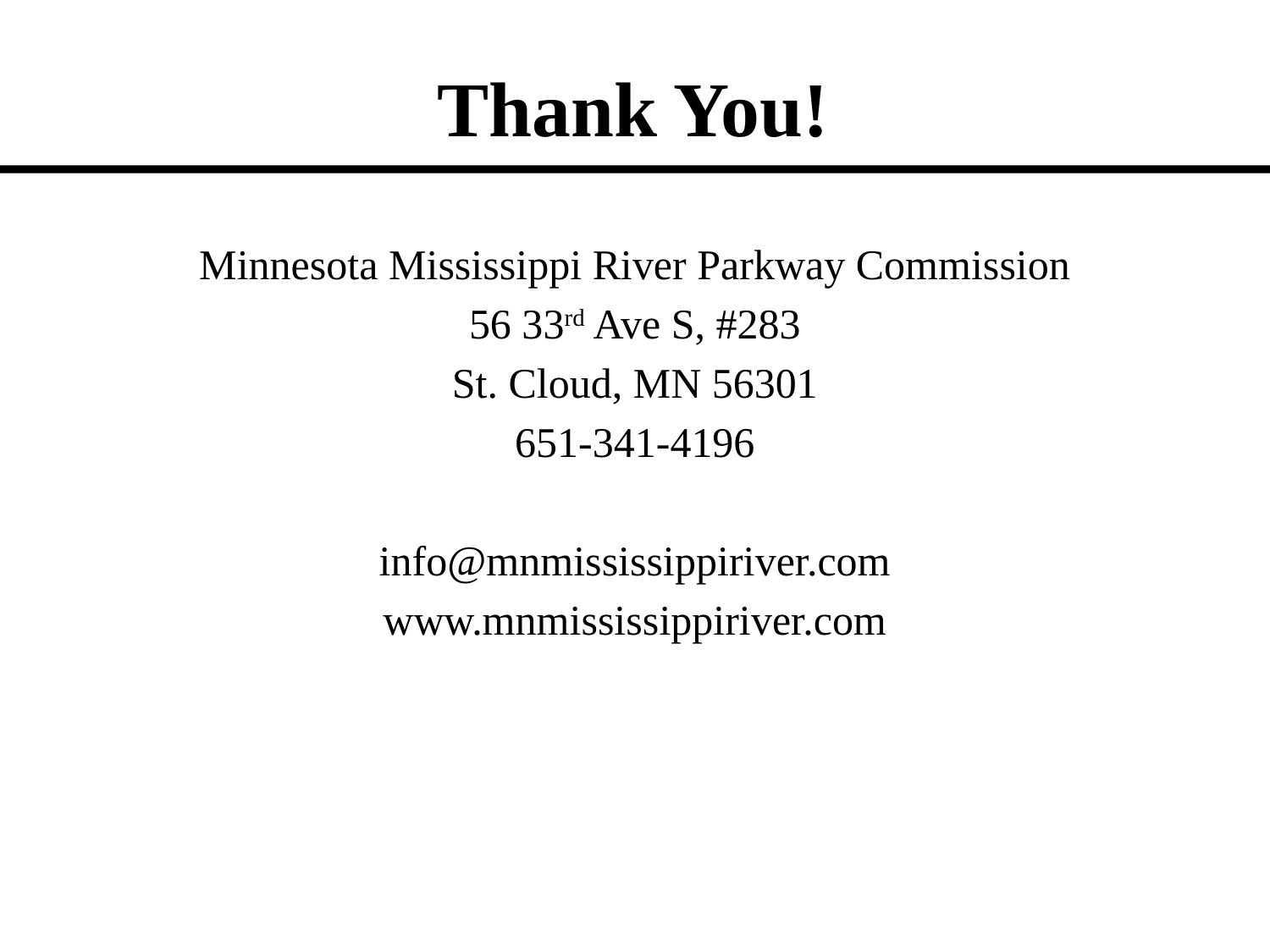

# Thank You!

Minnesota Mississippi River Parkway Commission
56 33rd Ave S, #283
St. Cloud, MN 56301
651-341-4196

info@mnmississippiriver.com
www.mnmississippiriver.com